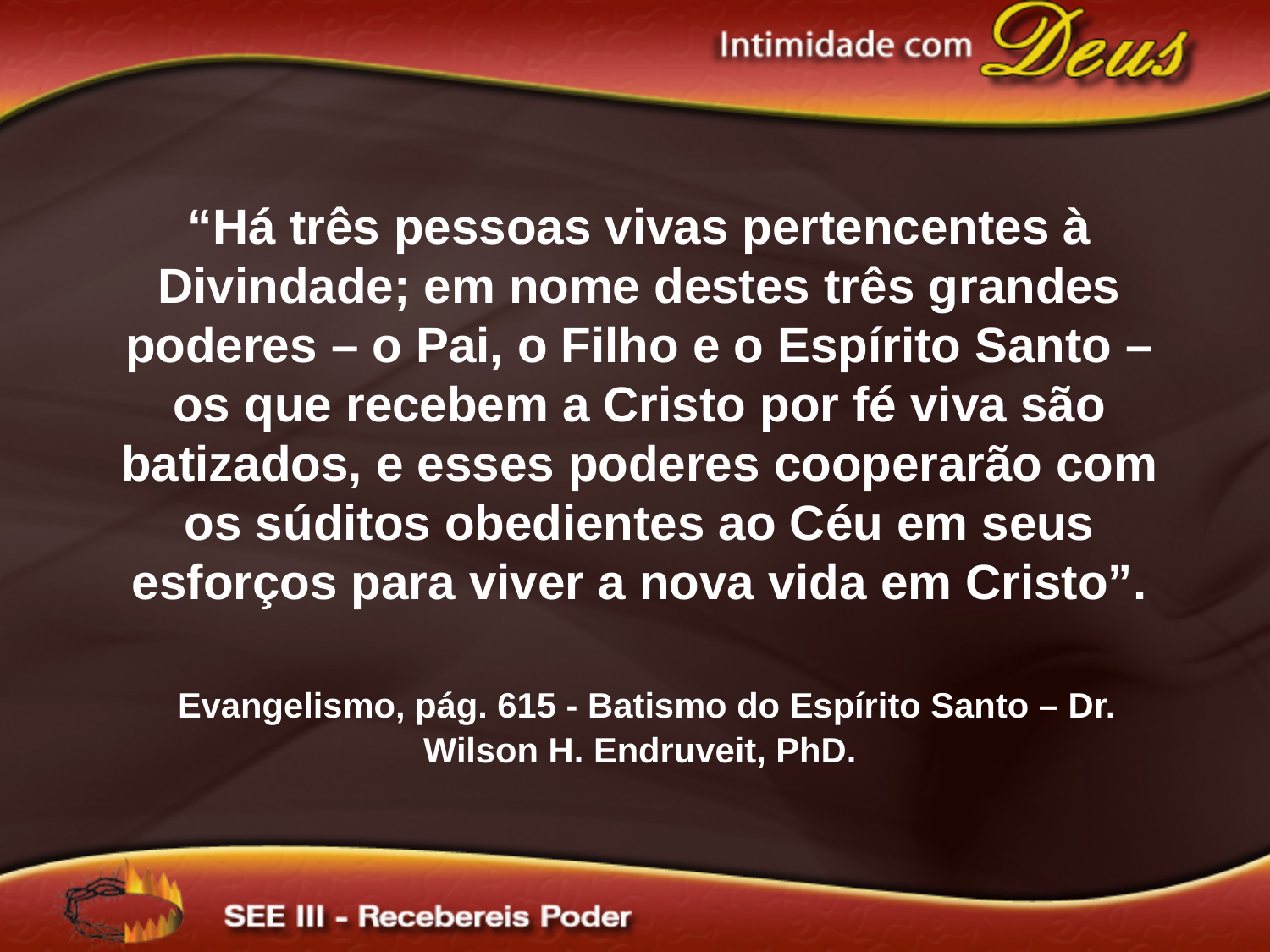

“Há três pessoas vivas pertencentes à Divindade; em nome destes três grandes poderes – o Pai, o Filho e o Espírito Santo – os que recebem a Cristo por fé viva são batizados, e esses poderes cooperarão com os súditos obedientes ao Céu em seus esforços para viver a nova vida em Cristo”.

 Evangelismo, pág. 615 - Batismo do Espírito Santo – Dr. Wilson H. Endruveit, PhD.